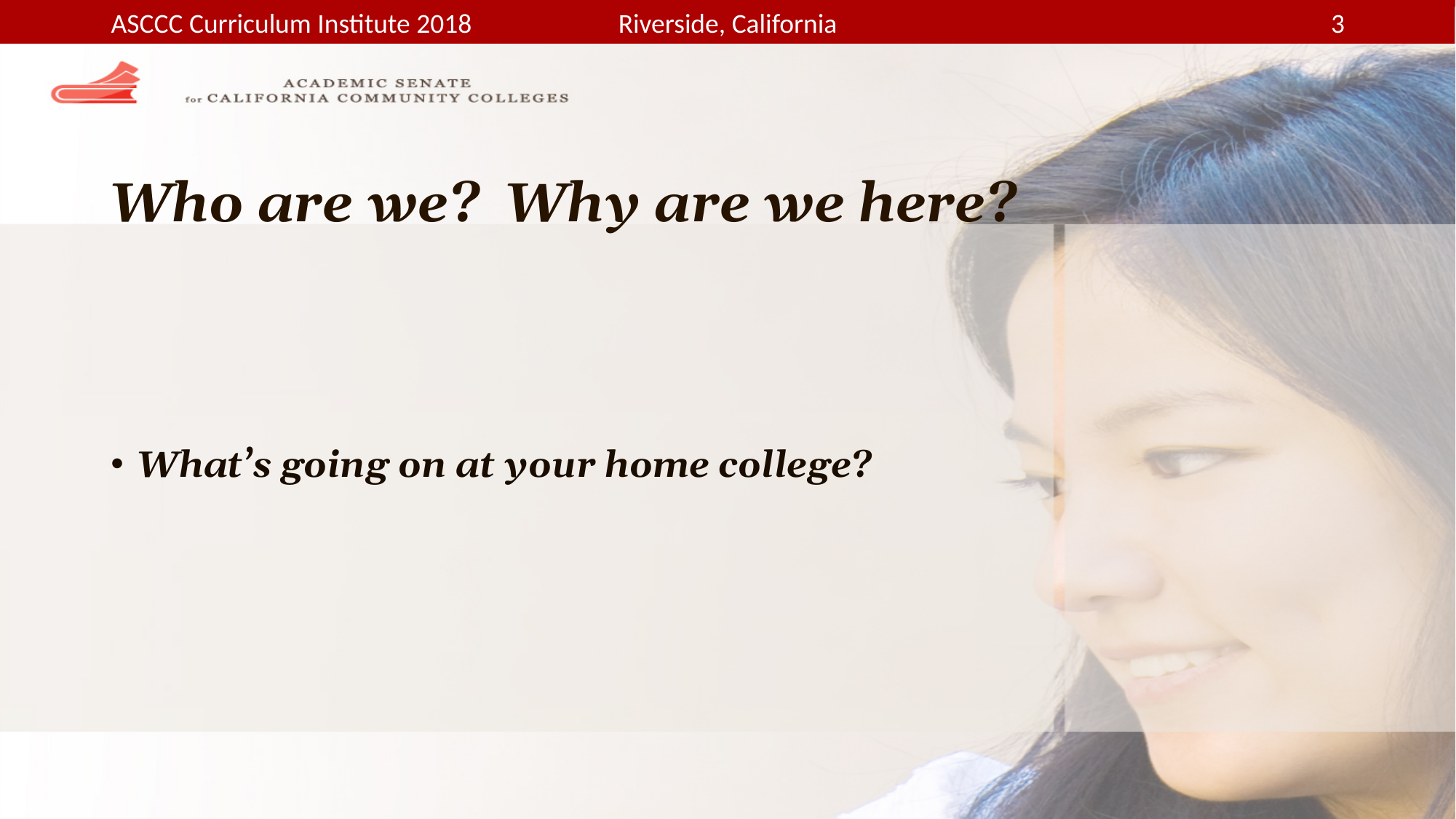

# Who are we?  Why are we here?

What’s going on at your home college?